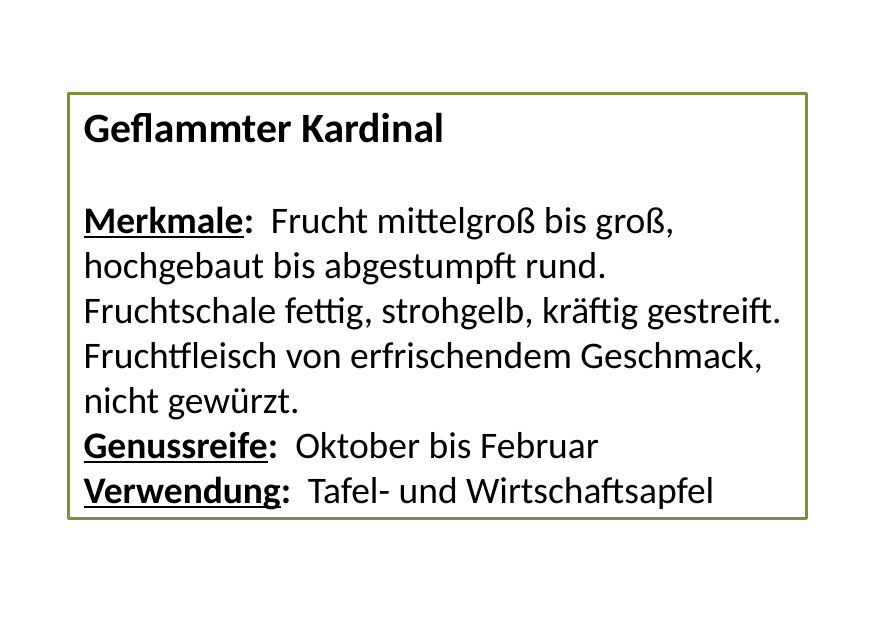

Geflammter Kardinal

Merkmale:  Frucht mittelgroß bis groß, hochgebaut bis abgestumpft rund. Fruchtschale fettig, strohgelb, kräftig gestreift. Fruchtfleisch von erfrischendem Geschmack, nicht gewürzt.
Genussreife:  Oktober bis Februar
Verwendung:  Tafel- und Wirtschaftsapfel